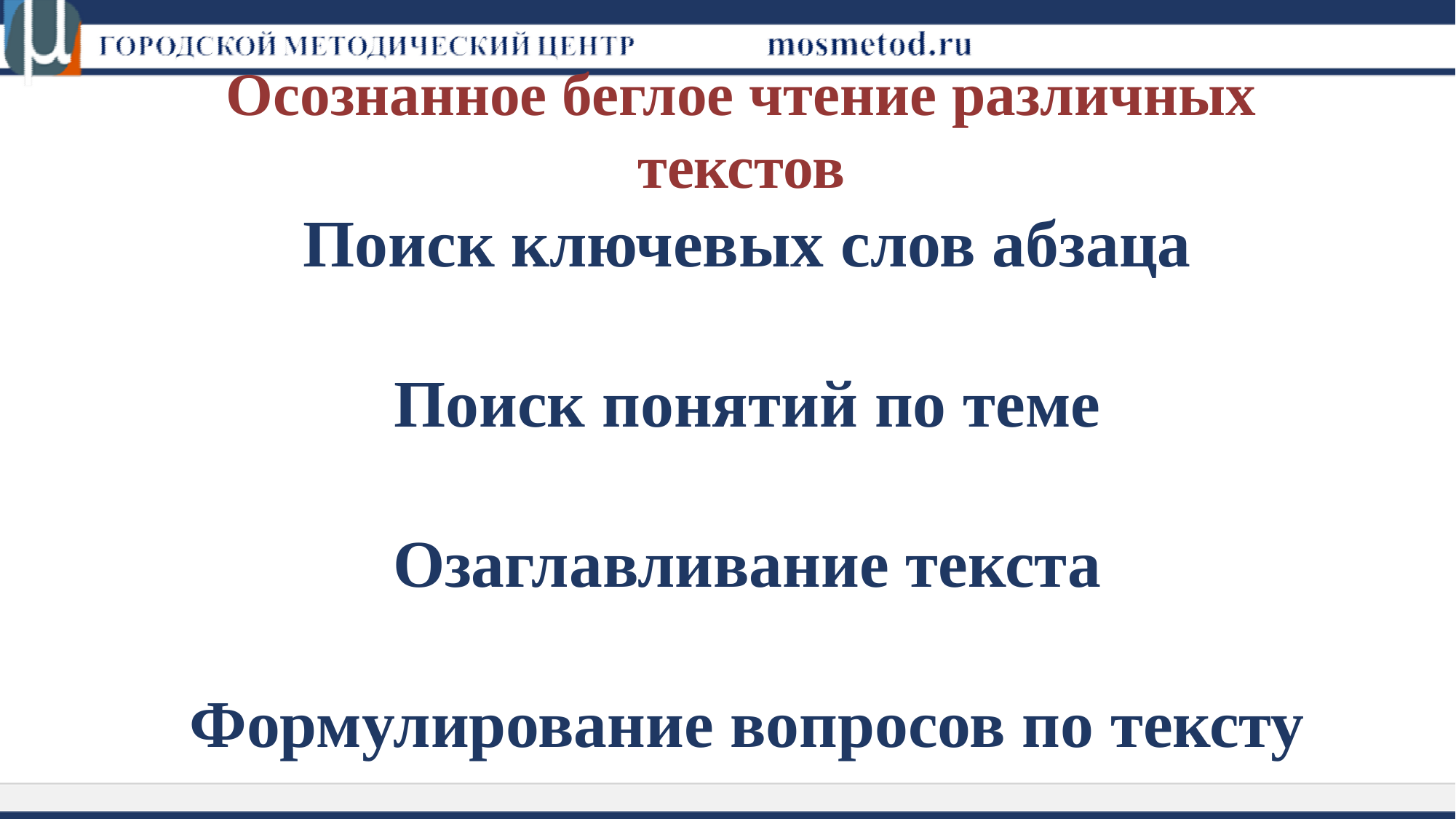

# Осознанное беглое чтение различных текстов
Поиск ключевых слов абзаца

Поиск понятий по теме

Озаглавливание текста

Формулирование вопросов по тексту